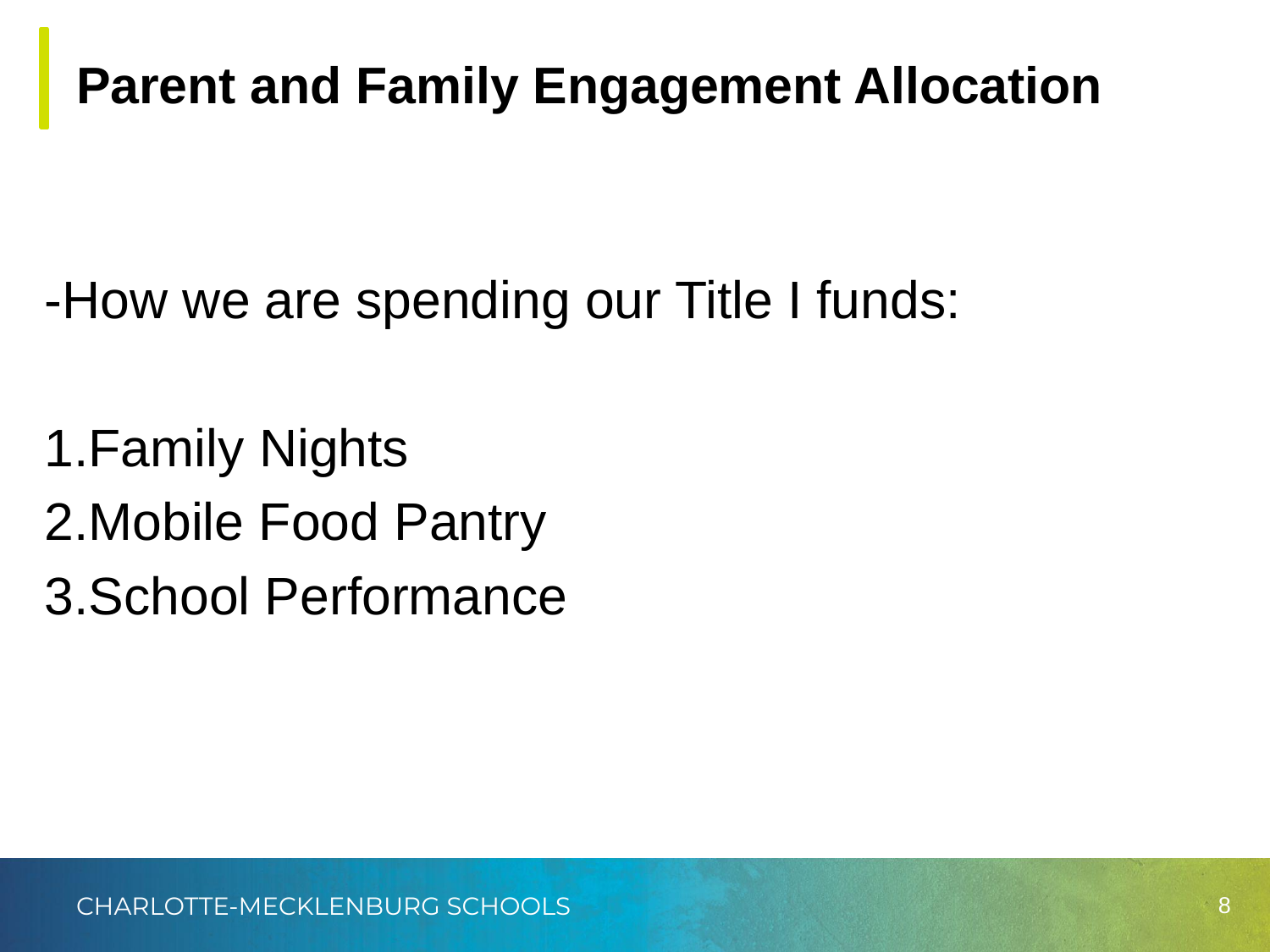

# Parent and Family Engagement Allocation
-How we are spending our Title I funds:

1.Family Nights
2.Mobile Food Pantry
3.School Performance

8